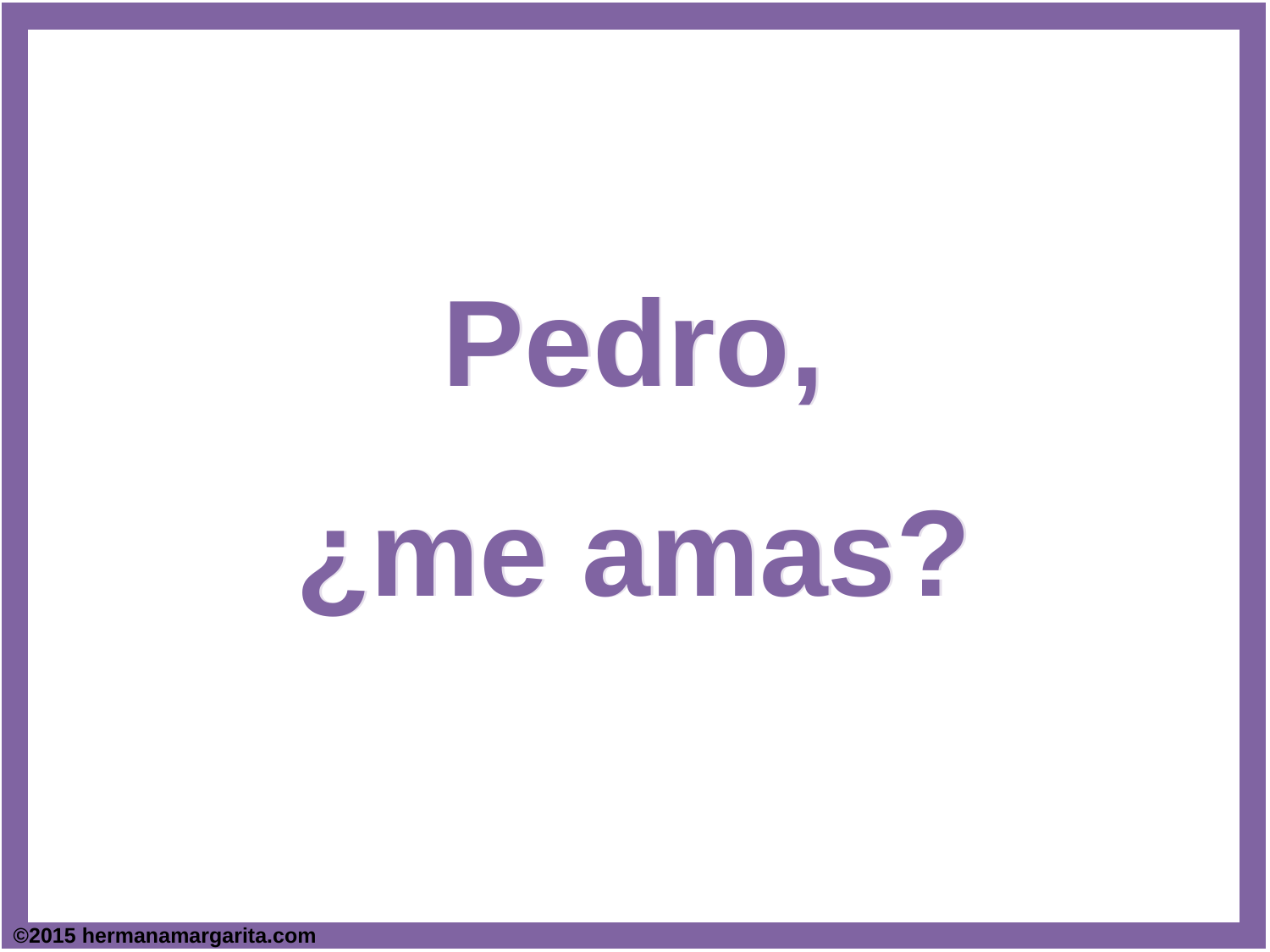

Pedro,
¿me amas?
Pedro,
¿me amas?
©2015 hermanamargarita.com